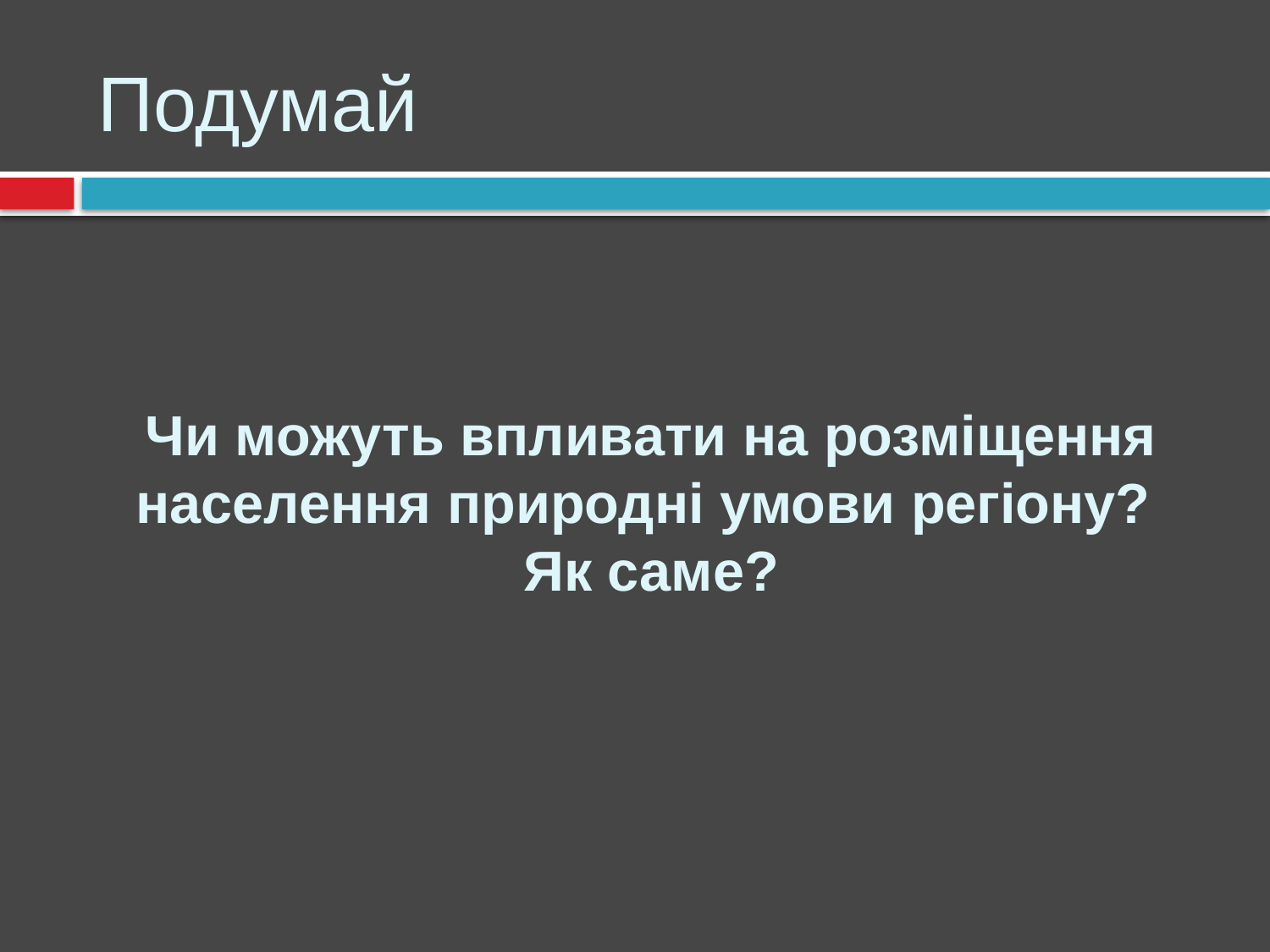

# Подумай
Чи можуть впливати на розміщення населення природні умови регіону?
Як саме?